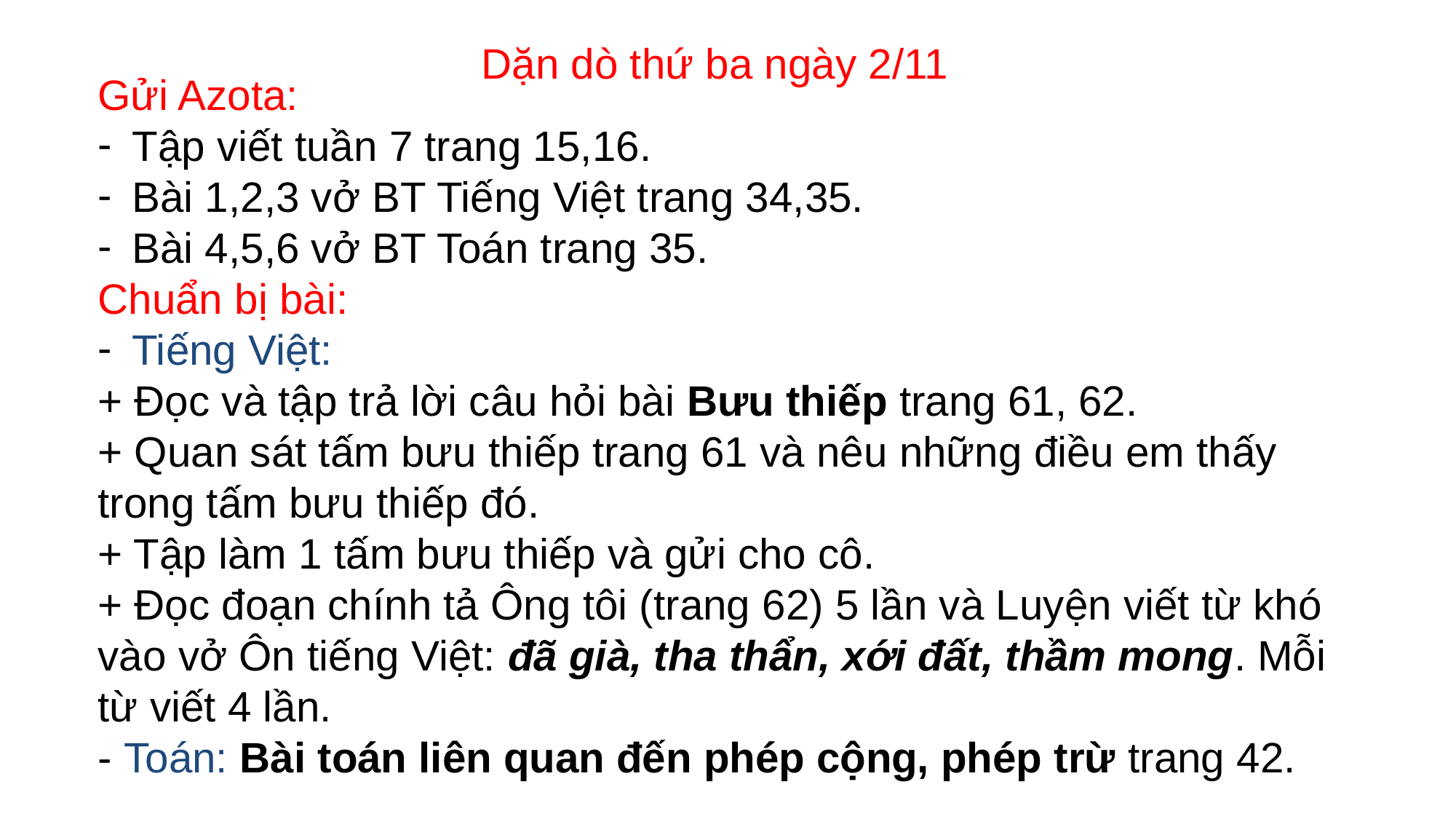

Dặn dò thứ ba ngày 2/11
Gửi Azota:
Tập viết tuần 7 trang 15,16.
Bài 1,2,3 vở BT Tiếng Việt trang 34,35.
Bài 4,5,6 vở BT Toán trang 35.
Chuẩn bị bài:
Tiếng Việt:
+ Đọc và tập trả lời câu hỏi bài Bưu thiếp trang 61, 62.
+ Quan sát tấm bưu thiếp trang 61 và nêu những điều em thấy trong tấm bưu thiếp đó.
+ Tập làm 1 tấm bưu thiếp và gửi cho cô.
+ Đọc đoạn chính tả Ông tôi (trang 62) 5 lần và Luyện viết từ khó vào vở Ôn tiếng Việt: đã già, tha thẩn, xới đất, thầm mong. Mỗi từ viết 4 lần.
- Toán: Bài toán liên quan đến phép cộng, phép trừ trang 42.